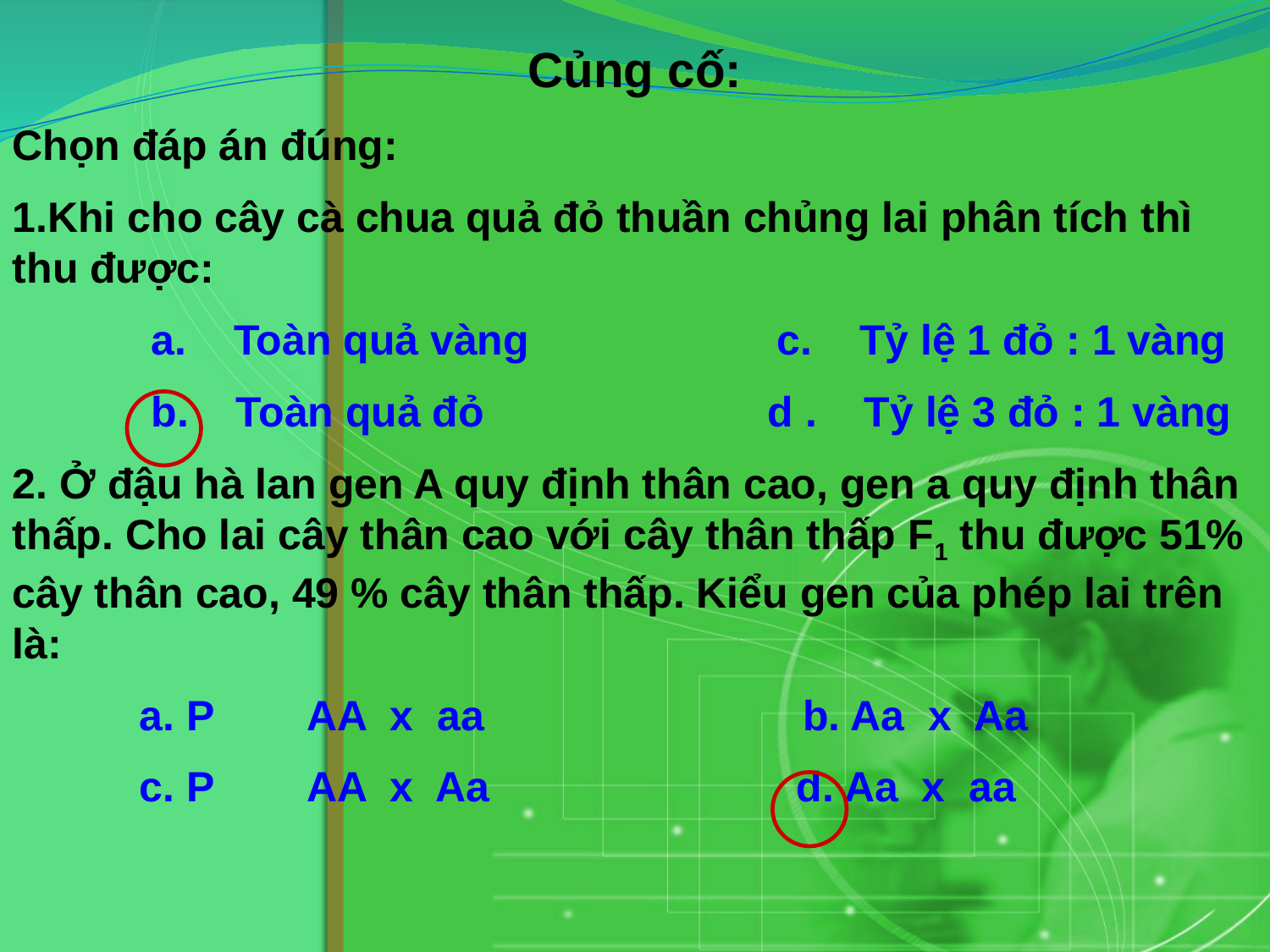

Củng cố:
Chọn đáp án đúng:
1.Khi cho cây cà chua quả đỏ thuần chủng lai phân tích thì thu được:
	 a.    Toàn quả vàng                     c.    Tỷ lệ 1 đỏ : 1 vàng
	 b.    Toàn quả đỏ                        d .    Tỷ lệ 3 đỏ : 1 vàng
2. Ở đậu hà lan gen A quy định thân cao, gen a quy định thân thấp. Cho lai cây thân cao với cây thân thấp F1 thu được 51% cây thân cao, 49 % cây thân thấp. Kiểu gen của phép lai trên là:
	a. P        AA  x  aa                           b. Aa  x  Aa
	c. P        AA  x  Aa                          d. Aa  x  aa